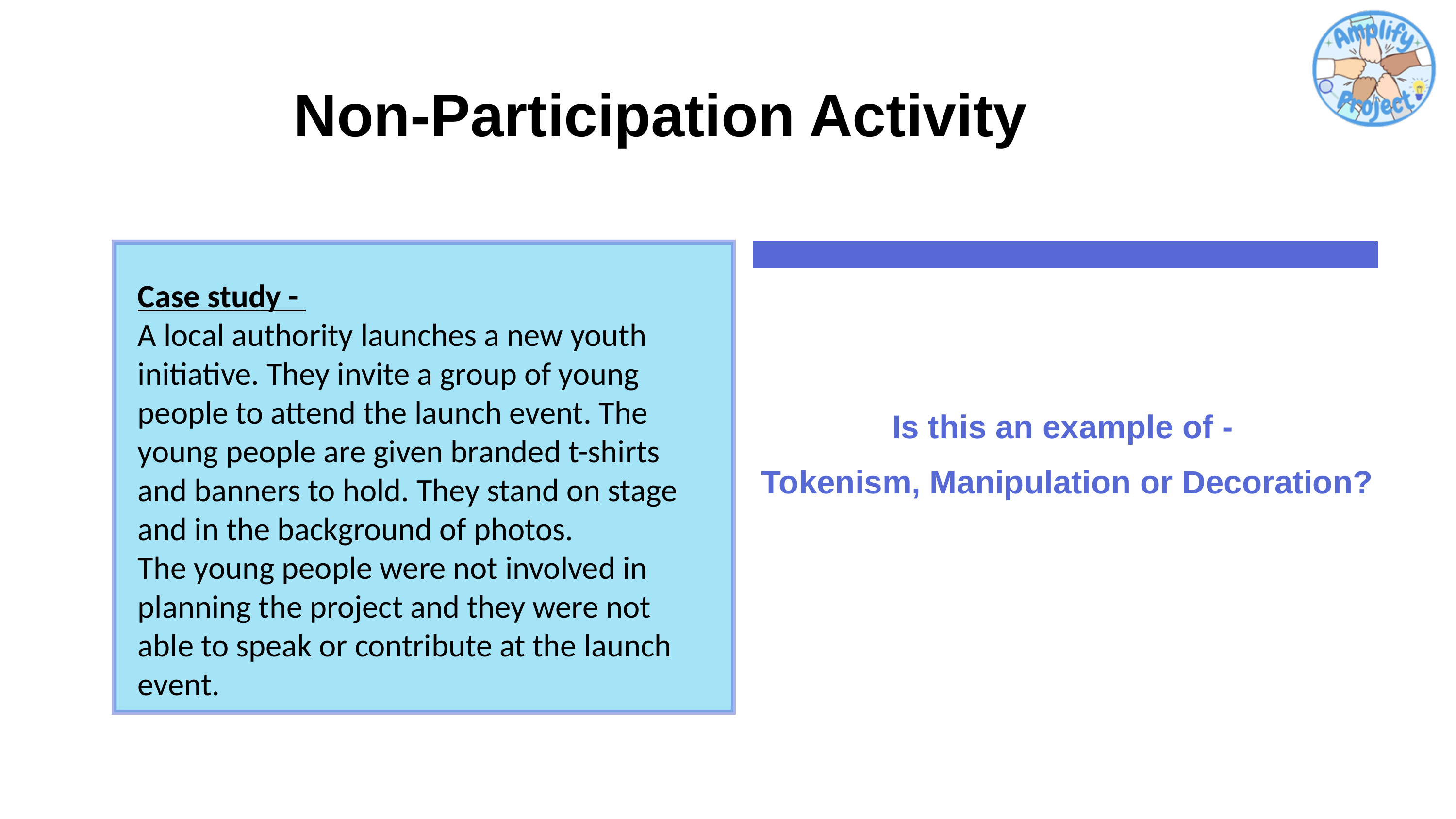

Non-Participation Activity

Case study -
A local authority launches a new youth initiative. They invite a group of young people to attend the launch event. The young people are given branded t-shirts and banners to hold. They stand on stage and in the background of photos.
The young people were not involved in planning the project and they were not able to speak or contribute at the launch event.

Is this an example of -
Tokenism, Manipulation or Decoration?